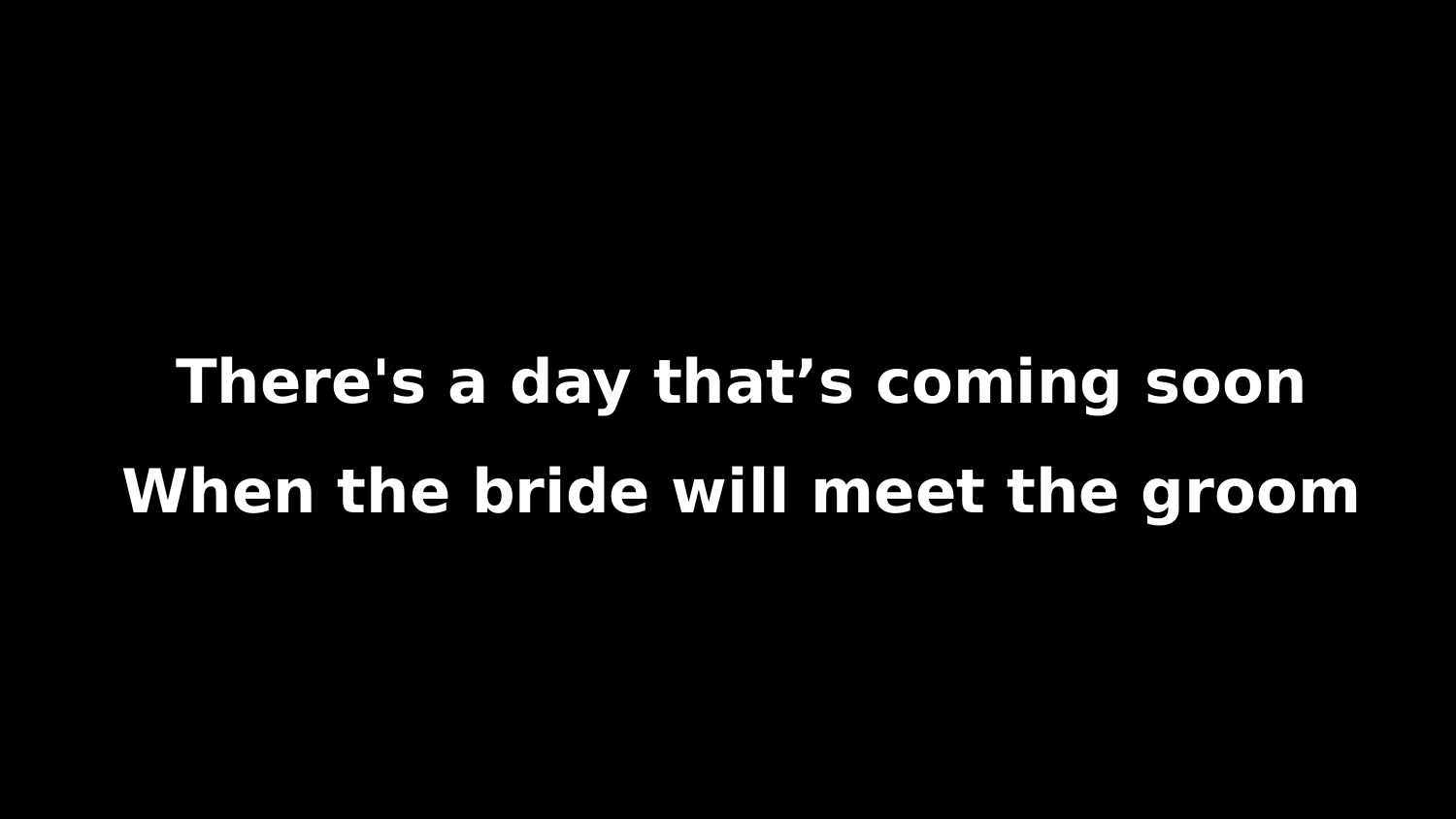

There's a day that’s coming soon
When the bride will meet the groom